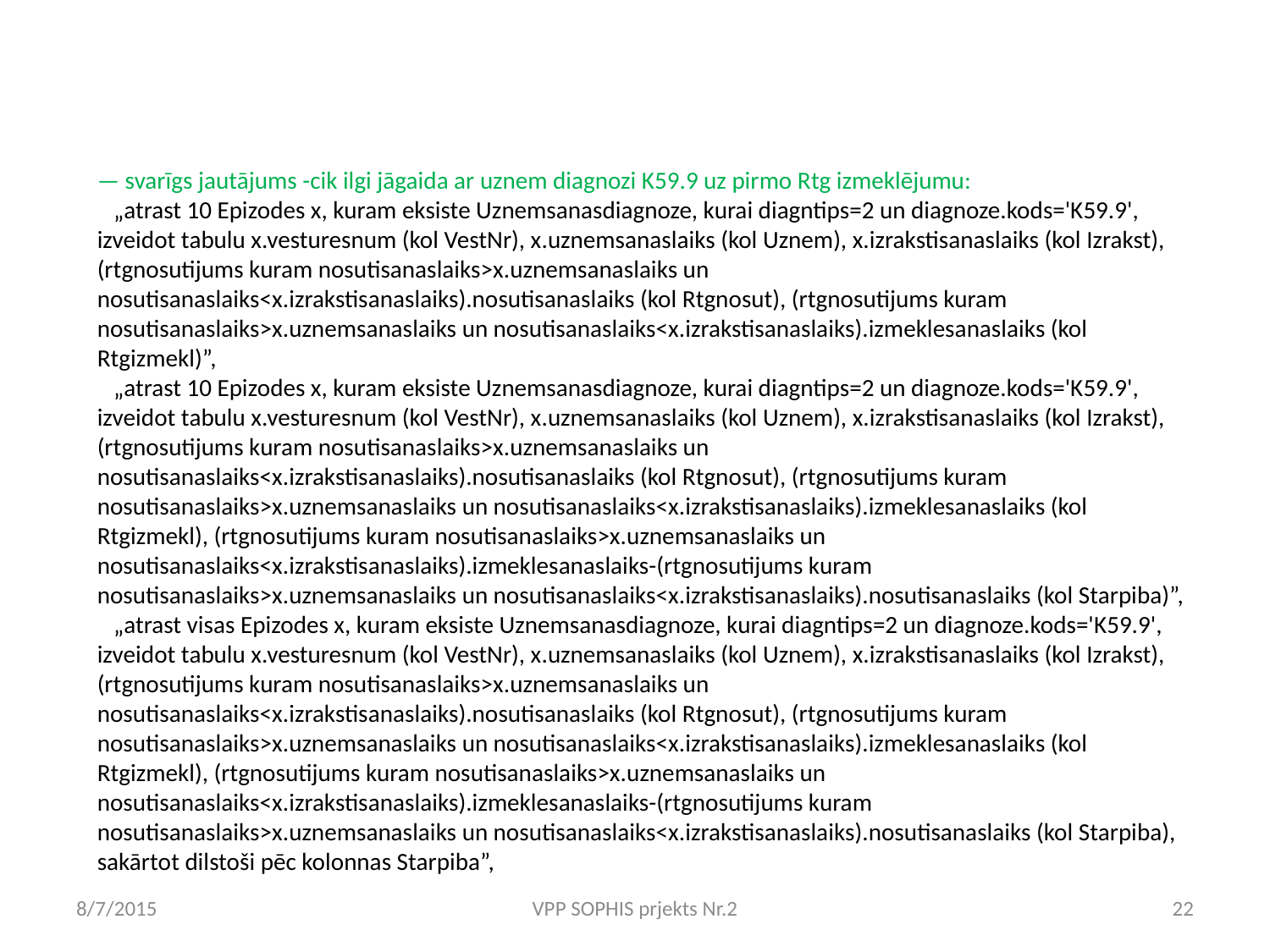

— svarīgs jautājums -cik ilgi jāgaida ar uznem diagnozi K59.9 uz pirmo Rtg izmeklējumu:
   „atrast 10 Epizodes x, kuram eksiste Uznemsanasdiagnoze, kurai diagntips=2 un diagnoze.kods='K59.9',  izveidot tabulu x.vesturesnum (kol VestNr), x.uznemsanaslaiks (kol Uznem), x.izrakstisanaslaiks (kol Izrakst), (rtgnosutijums kuram nosutisanaslaiks>x.uznemsanaslaiks un nosutisanaslaiks<x.izrakstisanaslaiks).nosutisanaslaiks (kol Rtgnosut), (rtgnosutijums kuram nosutisanaslaiks>x.uznemsanaslaiks un nosutisanaslaiks<x.izrakstisanaslaiks).izmeklesanaslaiks (kol Rtgizmekl)”,
   „atrast 10 Epizodes x, kuram eksiste Uznemsanasdiagnoze, kurai diagntips=2 un diagnoze.kods='K59.9', izveidot tabulu x.vesturesnum (kol VestNr), x.uznemsanaslaiks (kol Uznem), x.izrakstisanaslaiks (kol Izrakst), (rtgnosutijums kuram nosutisanaslaiks>x.uznemsanaslaiks un nosutisanaslaiks<x.izrakstisanaslaiks).nosutisanaslaiks (kol Rtgnosut), (rtgnosutijums kuram nosutisanaslaiks>x.uznemsanaslaiks un nosutisanaslaiks<x.izrakstisanaslaiks).izmeklesanaslaiks (kol Rtgizmekl), (rtgnosutijums kuram nosutisanaslaiks>x.uznemsanaslaiks un nosutisanaslaiks<x.izrakstisanaslaiks).izmeklesanaslaiks-(rtgnosutijums kuram nosutisanaslaiks>x.uznemsanaslaiks un nosutisanaslaiks<x.izrakstisanaslaiks).nosutisanaslaiks (kol Starpiba)”,
   „atrast visas Epizodes x, kuram eksiste Uznemsanasdiagnoze, kurai diagntips=2 un diagnoze.kods='K59.9', izveidot tabulu x.vesturesnum (kol VestNr), x.uznemsanaslaiks (kol Uznem), x.izrakstisanaslaiks (kol Izrakst), (rtgnosutijums kuram nosutisanaslaiks>x.uznemsanaslaiks un nosutisanaslaiks<x.izrakstisanaslaiks).nosutisanaslaiks (kol Rtgnosut), (rtgnosutijums kuram nosutisanaslaiks>x.uznemsanaslaiks un nosutisanaslaiks<x.izrakstisanaslaiks).izmeklesanaslaiks (kol Rtgizmekl), (rtgnosutijums kuram nosutisanaslaiks>x.uznemsanaslaiks un nosutisanaslaiks<x.izrakstisanaslaiks).izmeklesanaslaiks-(rtgnosutijums kuram nosutisanaslaiks>x.uznemsanaslaiks un nosutisanaslaiks<x.izrakstisanaslaiks).nosutisanaslaiks (kol Starpiba), sakārtot dilstoši pēc kolonnas Starpiba”,
8/7/2015
VPP SOPHIS prjekts Nr.2
22